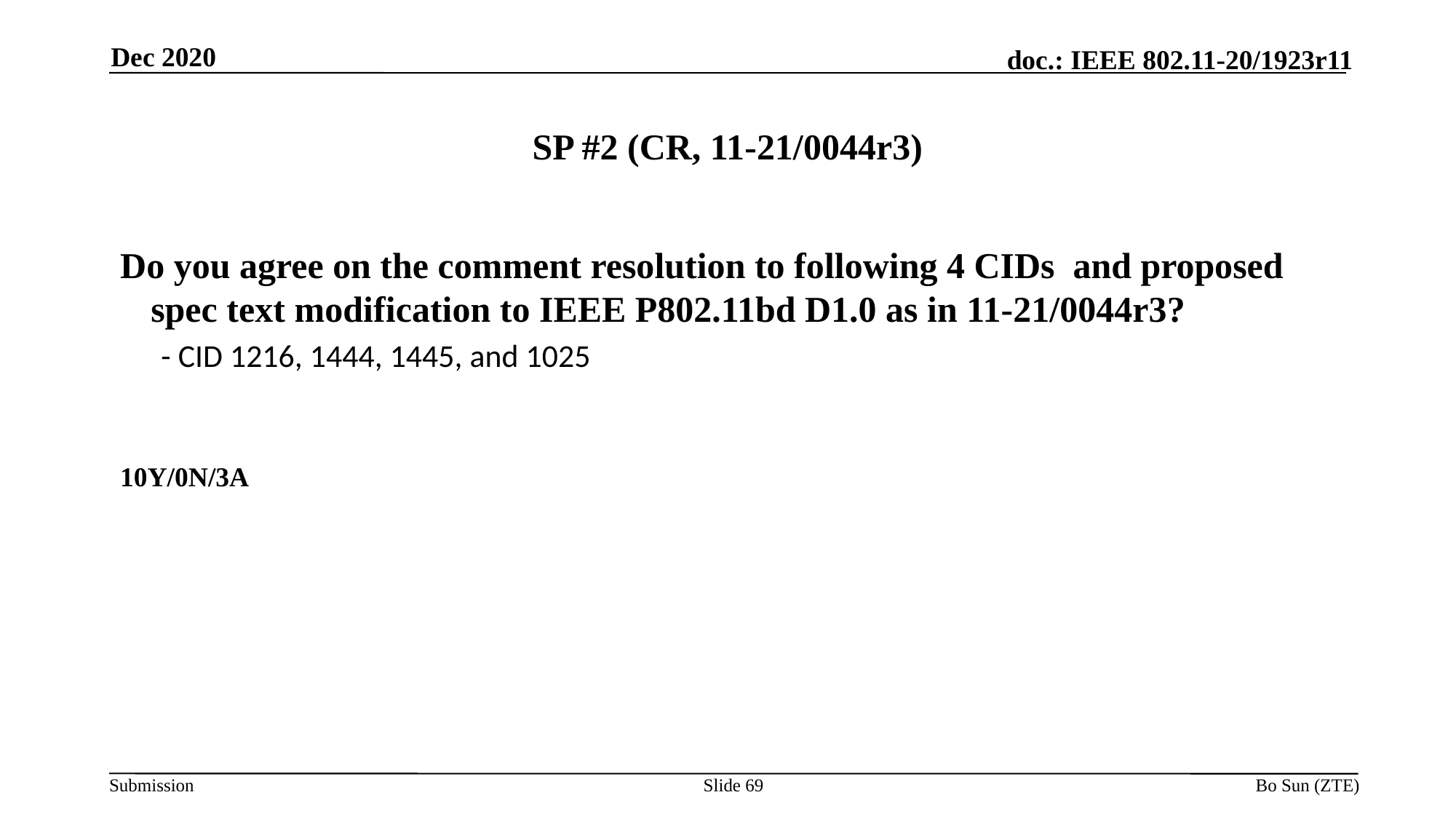

Dec 2020
# SP #2 (CR, 11-21/0044r3)
Do you agree on the comment resolution to following 4 CIDs  and proposed spec text modification to IEEE P802.11bd D1.0 as in 11-21/0044r3?
- CID 1216, 1444, 1445, and 1025

10Y/0N/3A
Slide 69
Bo Sun (ZTE)